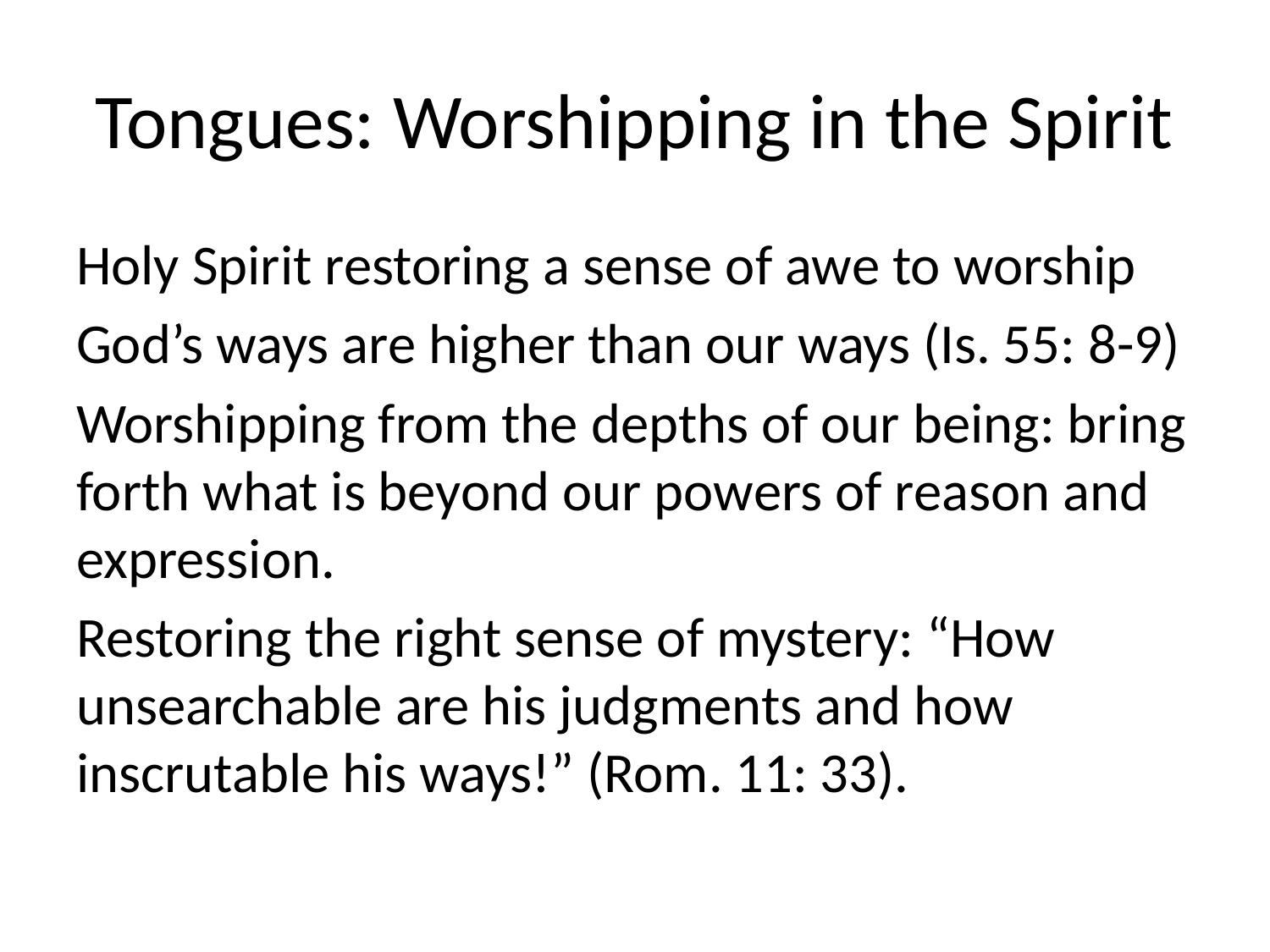

# Tongues: Worshipping in the Spirit
Holy Spirit restoring a sense of awe to worship
God’s ways are higher than our ways (Is. 55: 8-9)
Worshipping from the depths of our being: bring forth what is beyond our powers of reason and expression.
Restoring the right sense of mystery: “How unsearchable are his judgments and how inscrutable his ways!” (Rom. 11: 33).